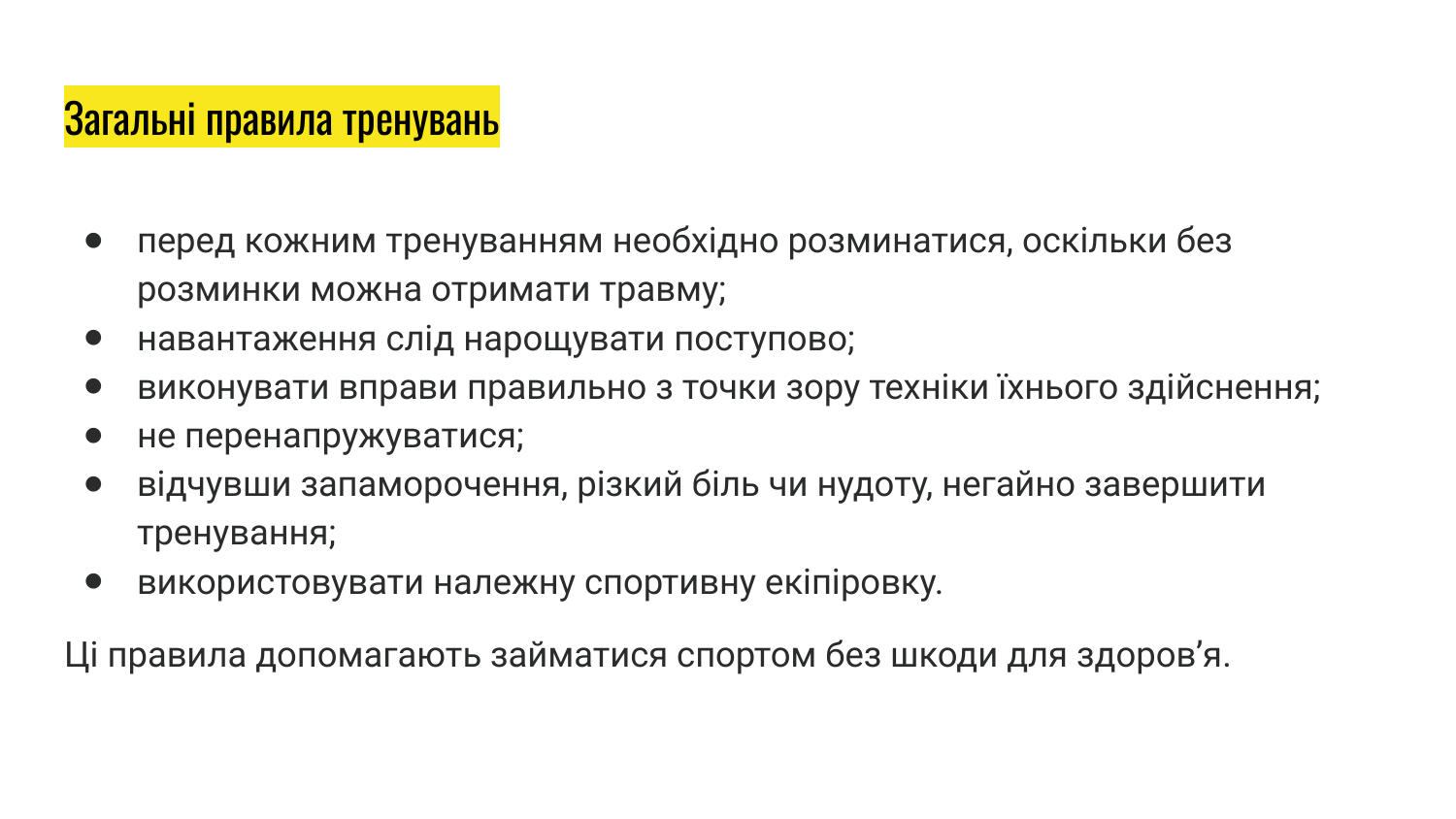

# Загальні правила тренувань
перед кожним тренуванням необхідно розминатися, оскільки без розминки можна отримати травму;
навантаження слід нарощувати поступово;
виконувати вправи правильно з точки зору техніки їхнього здійснення;
не перенапружуватися;
відчувши запаморочення, різкий біль чи нудоту, негайно завершити тренування;
використовувати належну спортивну екіпіровку.
Ці правила допомагають займатися спортом без шкоди для здоров’я.